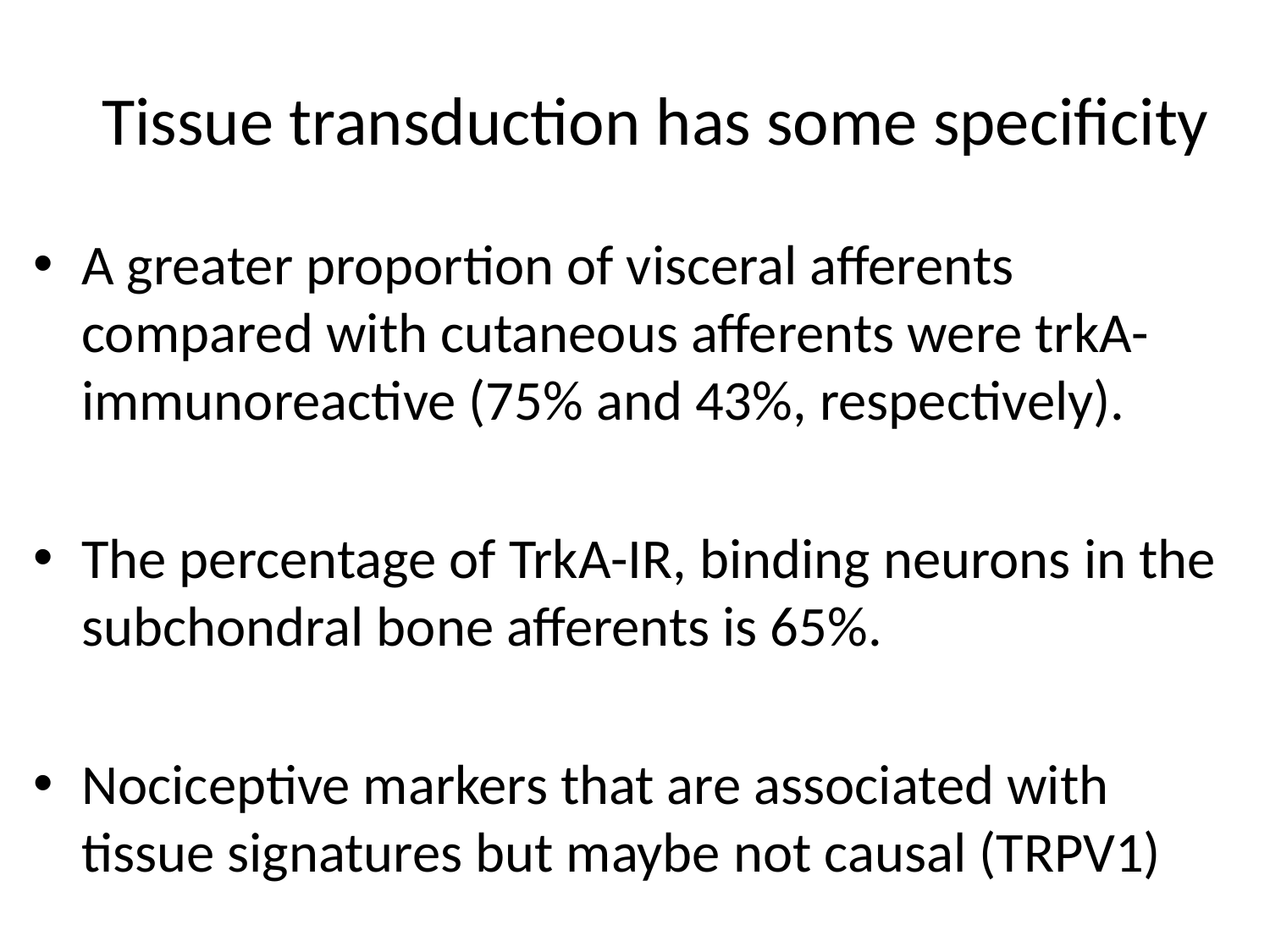

# Tissue transduction has some specificity
A greater proportion of visceral afferents compared with cutaneous afferents were trkA-immunoreactive (75% and 43%, respectively).

The percentage of TrkA-IR, binding neurons in the subchondral bone afferents is 65%.

Nociceptive markers that are associated with tissue signatures but maybe not causal (TRPV1)